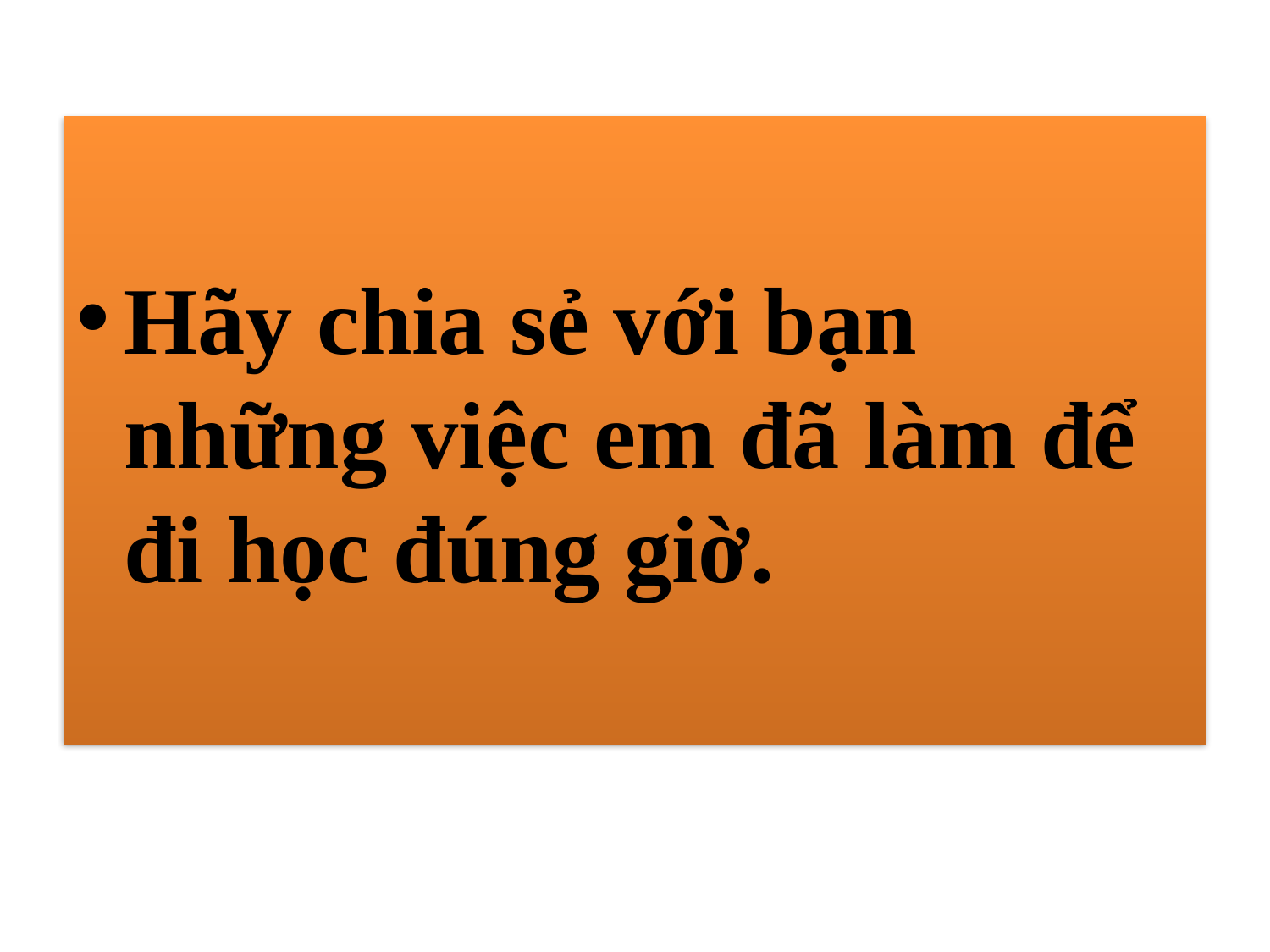

#
Hãy chia sẻ với bạn những việc em đã làm để đi học đúng giờ.